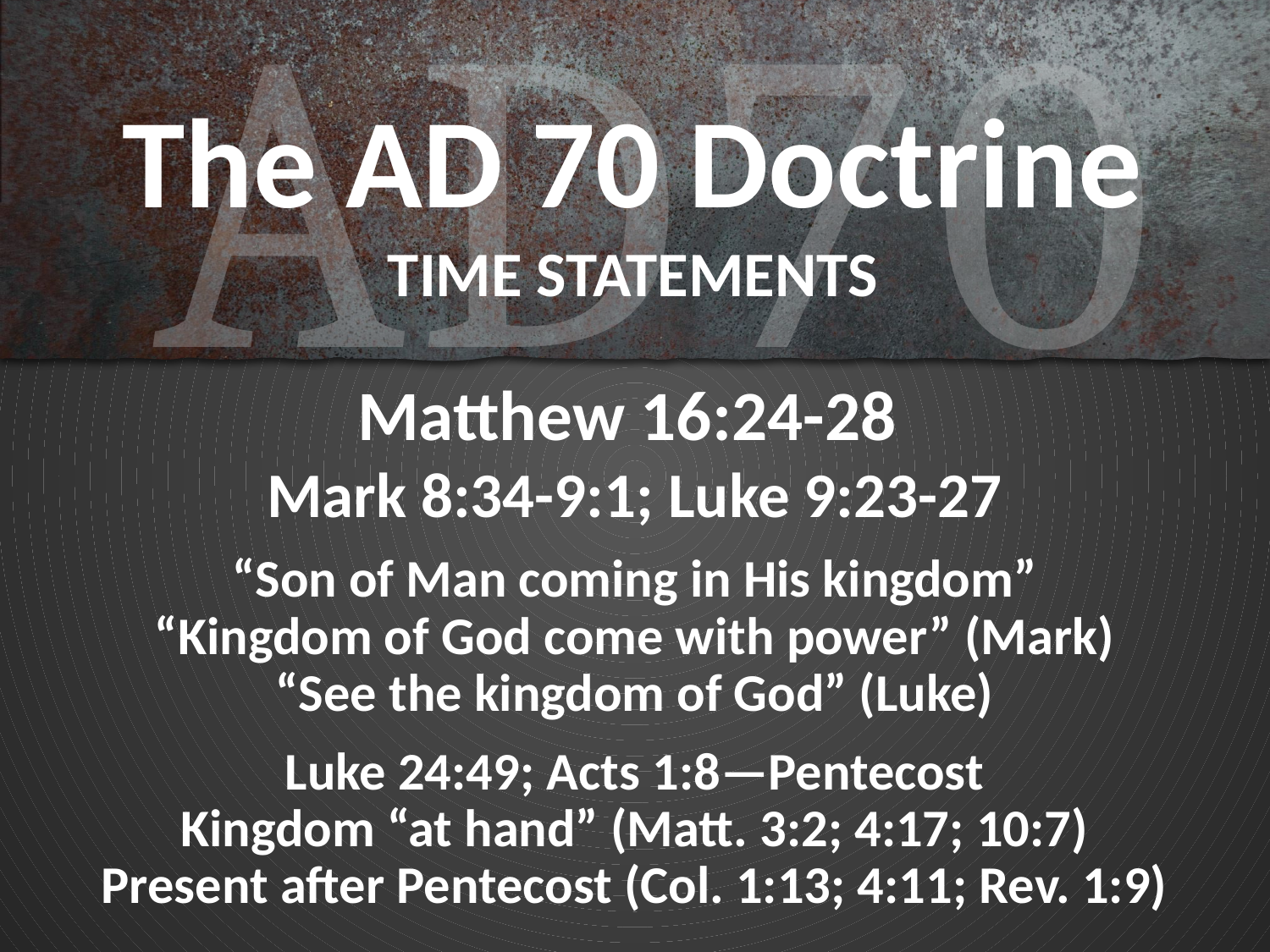

# The AD 70 Doctrine TIME STATEMENTS
Matthew 16:24-28
Mark 8:34-9:1; Luke 9:23-27
“Son of Man coming in His kingdom”
“Kingdom of God come with power” (Mark)
“See the kingdom of God” (Luke)
Luke 24:49; Acts 1:8—Pentecost
Kingdom “at hand” (Matt. 3:2; 4:17; 10:7)
Present after Pentecost (Col. 1:13; 4:11; Rev. 1:9)